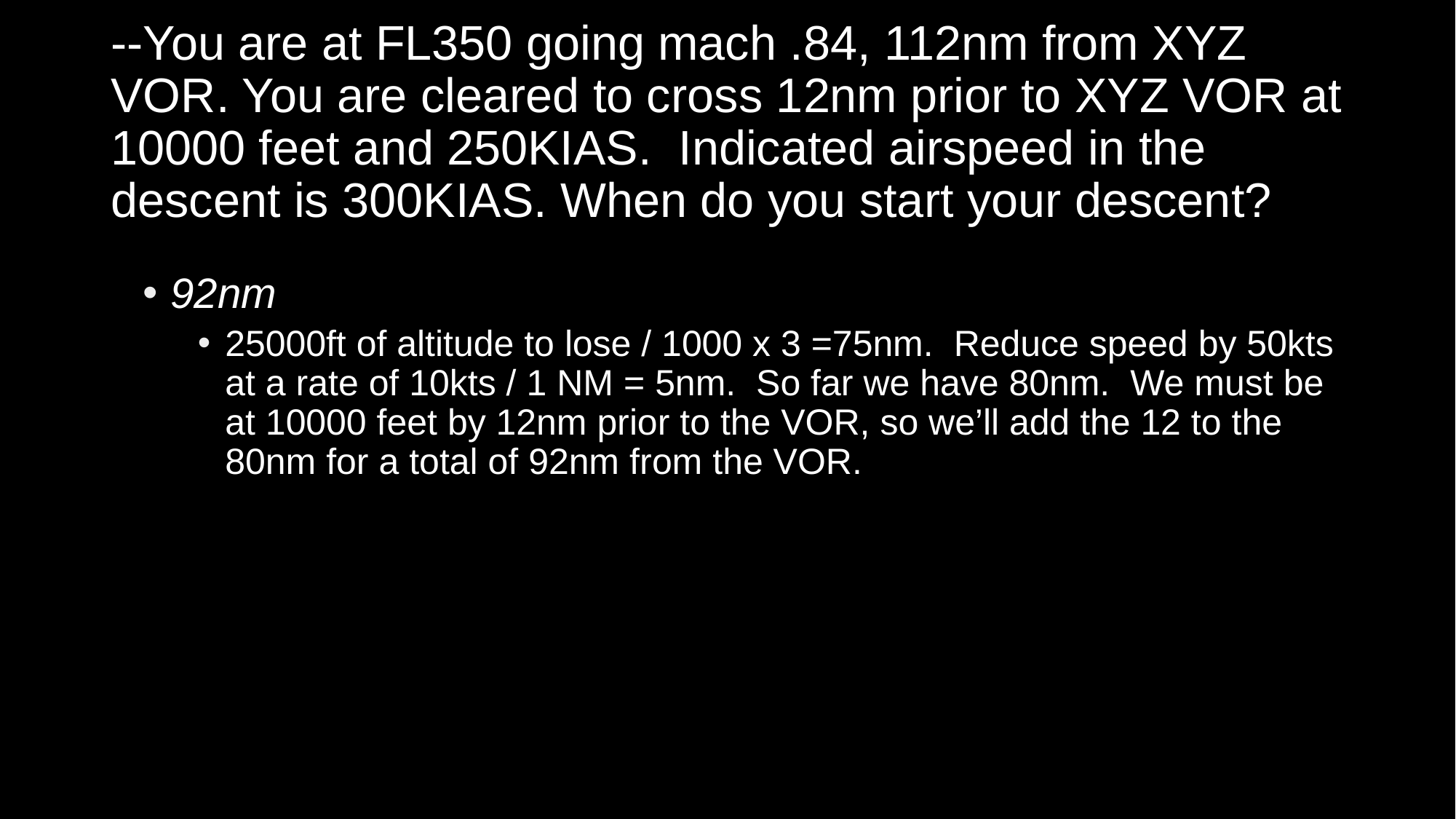

# --You are at FL350 going mach .84, 112nm from XYZ VOR. You are cleared to cross 12nm prior to XYZ VOR at 10000 feet and 250KIAS.  Indicated airspeed in the descent is 300KIAS. When do you start your descent?
92nm
25000ft of altitude to lose / 1000 x 3 =75nm.  Reduce speed by 50kts at a rate of 10kts / 1 NM = 5nm.  So far we have 80nm.  We must be at 10000 feet by 12nm prior to the VOR, so we’ll add the 12 to the 80nm for a total of 92nm from the VOR.